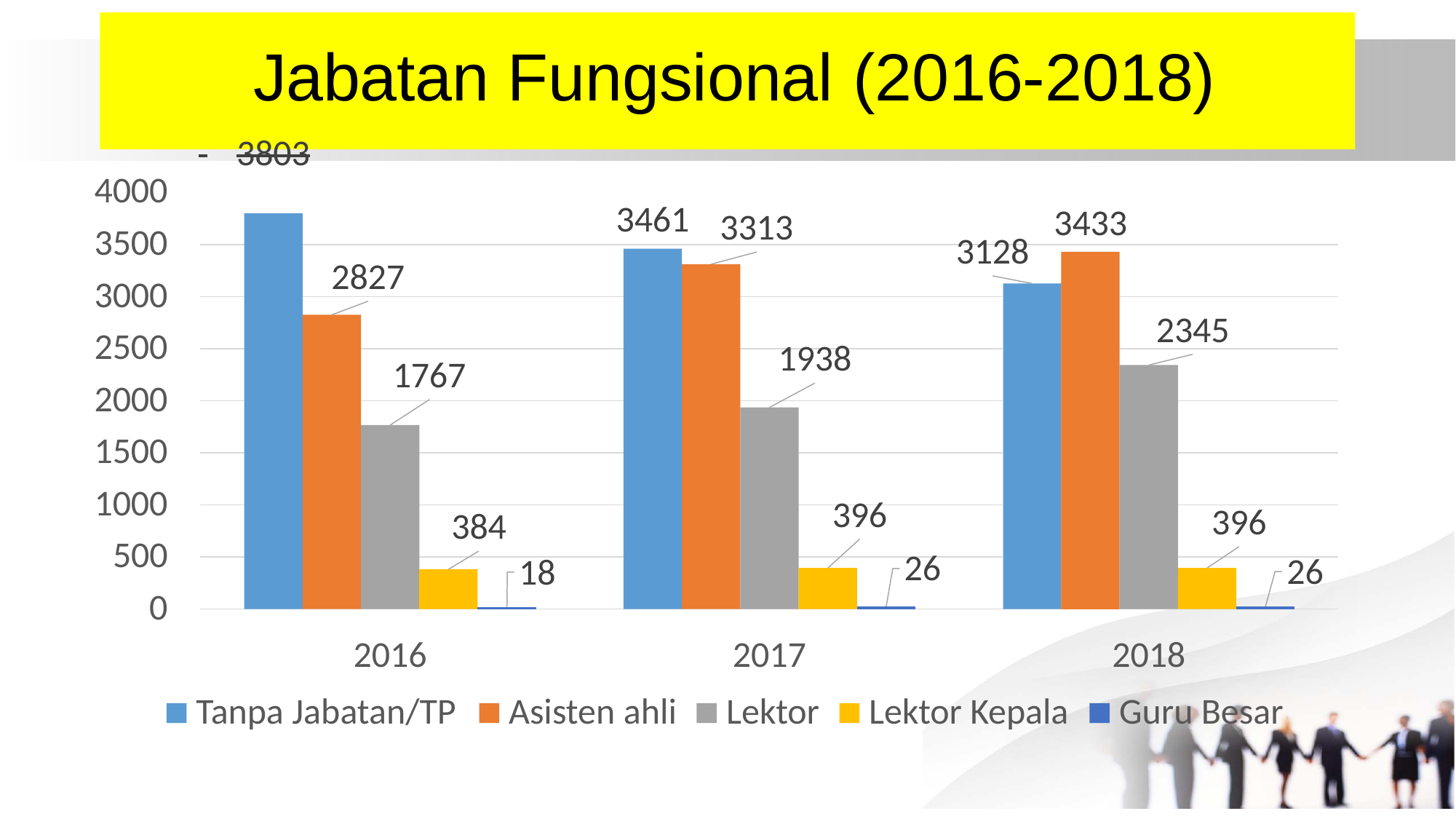

# Jabatan Fungsional (2016-2018)
 	3803
4000
3500
3000
2500
2000
1500
1000
500
0
3461
3433
3313

3128

2827

2345

1938

1767

396
396
384

26
26

18

2016
Tanpa Jabatan/TP
2017
Lektor
2018
Guru Besar
Asisten ahli
Lektor Kepala